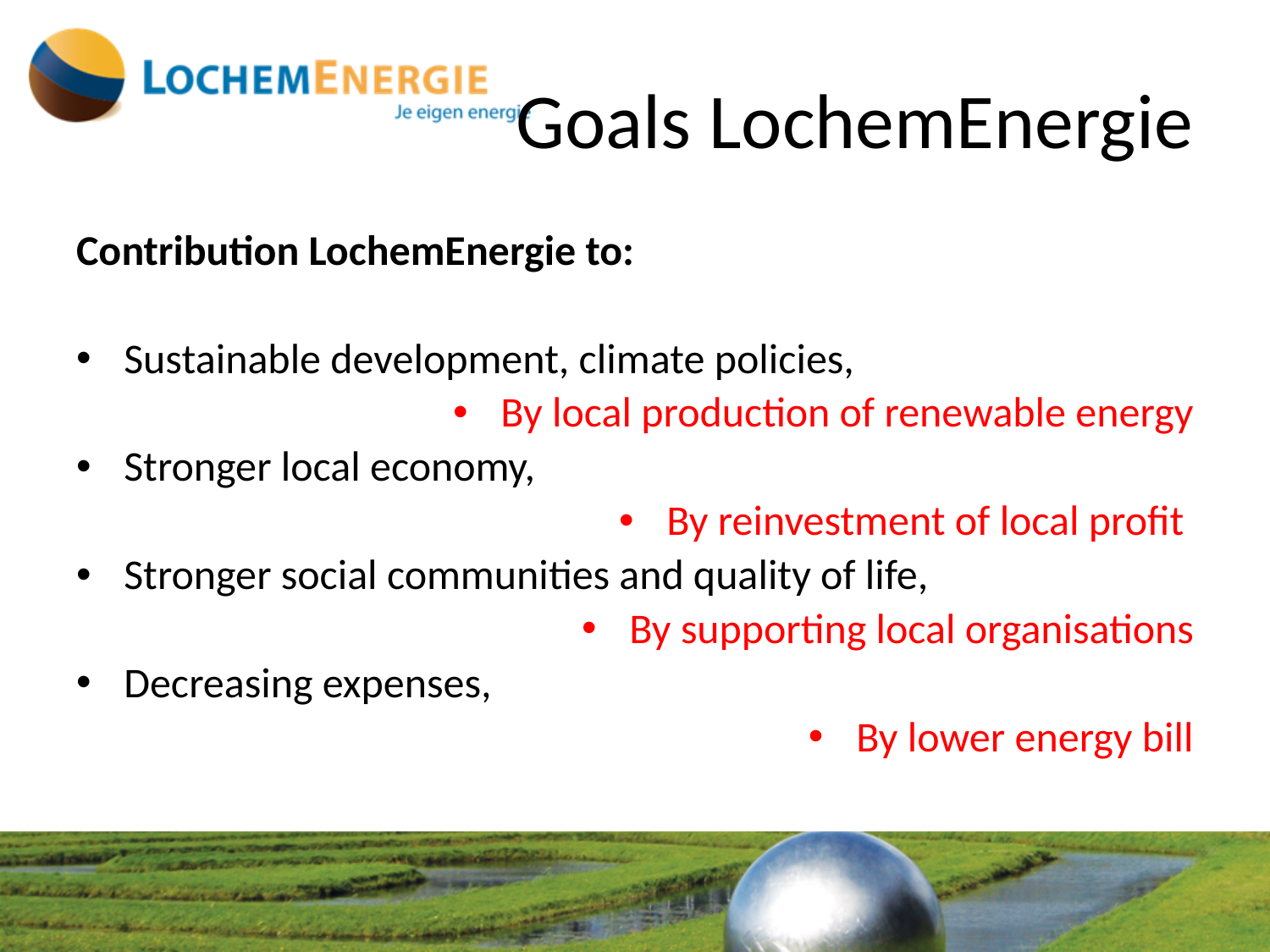

# Goals LochemEnergie
Contribution LochemEnergie to:

Sustainable development, climate policies,
By local production of renewable energy
Stronger local economy,
By reinvestment of local profit
Stronger social communities and quality of life,
By supporting local organisations
Decreasing expenses,
By lower energy bill